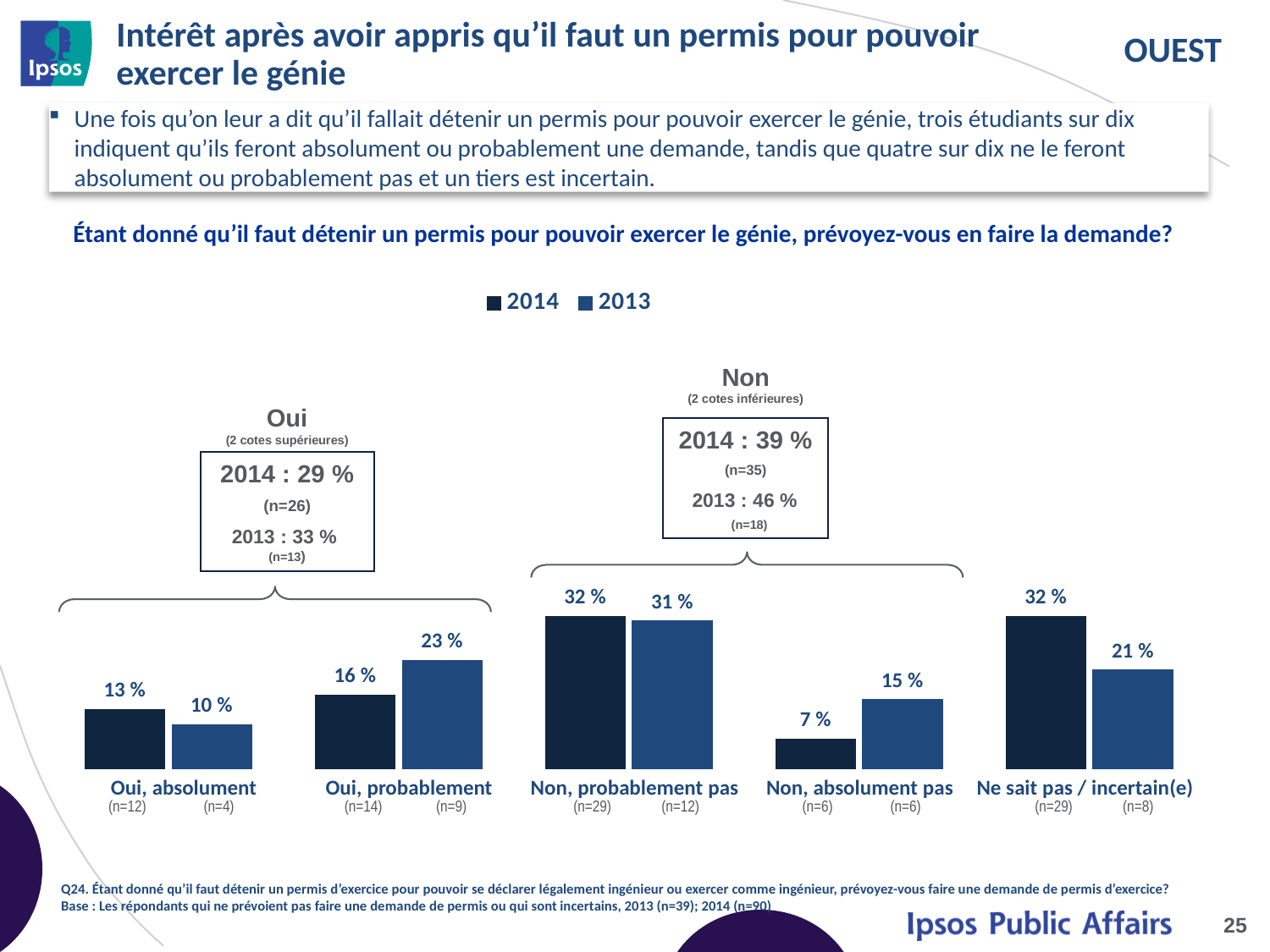

# Intérêt après avoir appris qu’il faut un permis pour pouvoir exercer le génie
Une fois qu’on leur a dit qu’il fallait détenir un permis pour pouvoir exercer le génie, trois étudiants sur dix indiquent qu’ils feront absolument ou probablement une demande, tandis que quatre sur dix ne le feront absolument ou probablement pas et un tiers est incertain.
Étant donné qu’il faut détenir un permis pour pouvoir exercer le génie, prévoyez-vous en faire la demande?

### Chart

| Category | 2014 | 2013 |
|---|---|---|
| Yes, I definitely will | 0.13 | 0.1 |
| Yes, I probably will | 0.16 | 0.23 |
| No, I probably won't | 0.32 | 0.31 |
| No, I definitely won't | 0.07 | 0.15 |
| Don't know/ Unsure | 0.32 | 0.21 |
Non
(2 cotes inférieures)

Oui
(2 cotes supérieures)
2014 : 39 %
(n=35)
2013 : 46 %
    (n=18)
2014 : 29 %
(n=26)
2013 : 33 %    (n=13)
| Oui, absolument (n=12) (n=4) | Oui, probablement (n=14) (n=9) | Non, probablement pas (n=29) (n=12) | Non, absolument pas (n=6) (n=6) | Ne sait pas / incertain(e) (n=29) (n=8) |
| --- | --- | --- | --- | --- |
Q24. Étant donné qu’il faut détenir un permis d’exercice pour pouvoir se déclarer légalement ingénieur ou exercer comme ingénieur, prévoyez-vous faire une demande de permis d’exercice?
Base : Les répondants qui ne prévoient pas faire une demande de permis ou qui sont incertains, 2013 (n=39); 2014 (n=90)
25